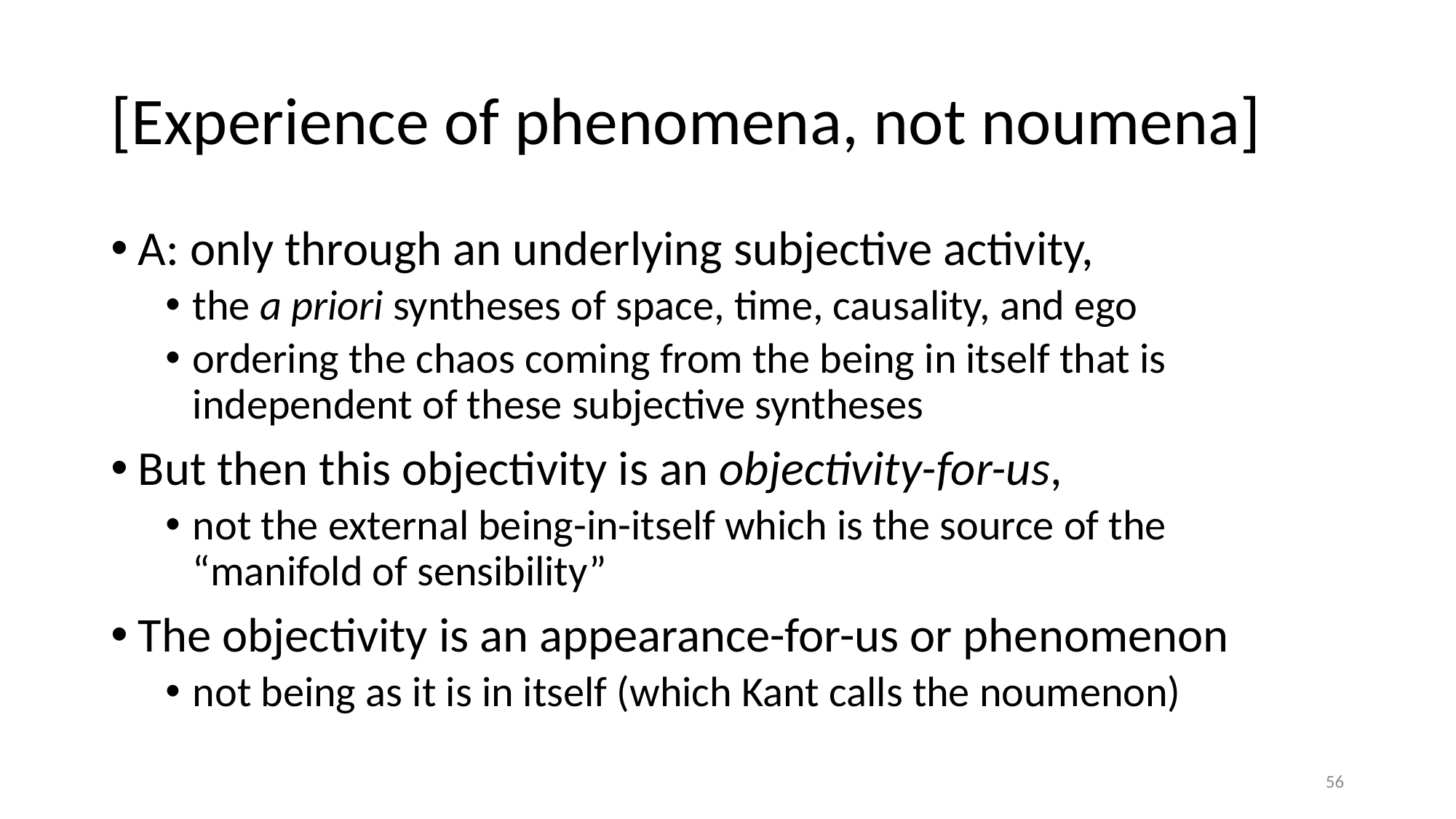

# [Experience of phenomena, not noumena]
A: only through an underlying subjective activity,
the a priori syntheses of space, time, causality, and ego
ordering the chaos coming from the being in itself that is independent of these subjective syntheses
But then this objectivity is an objectivity-for-us,
not the external being-in-itself which is the source of the “manifold of sensibility”
The objectivity is an appearance-for-us or phenomenon
not being as it is in itself (which Kant calls the noumenon)

56